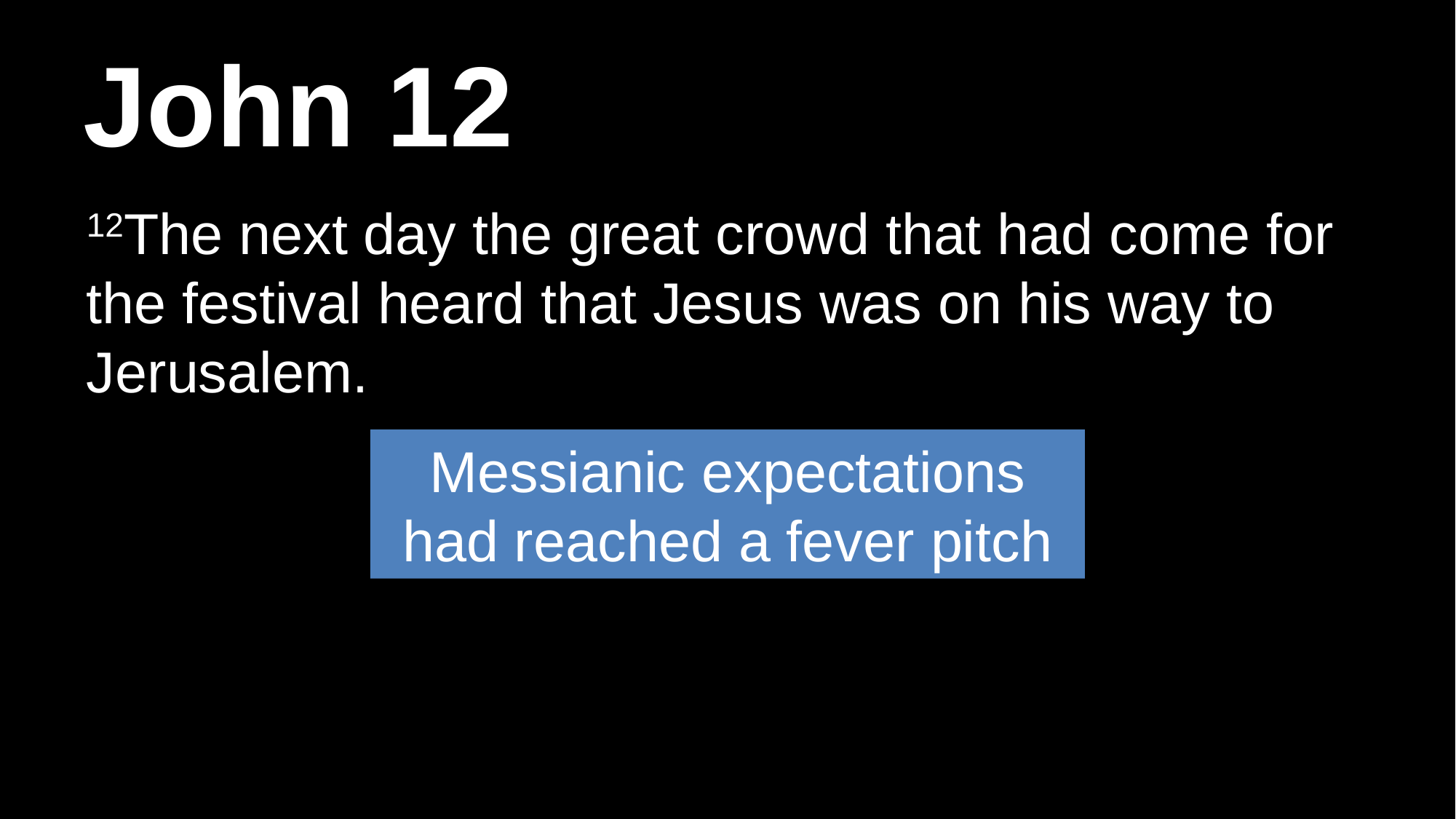

# John 12
12The next day the great crowd that had come for the festival heard that Jesus was on his way to Jerusalem.
Messianic expectations had reached a fever pitch